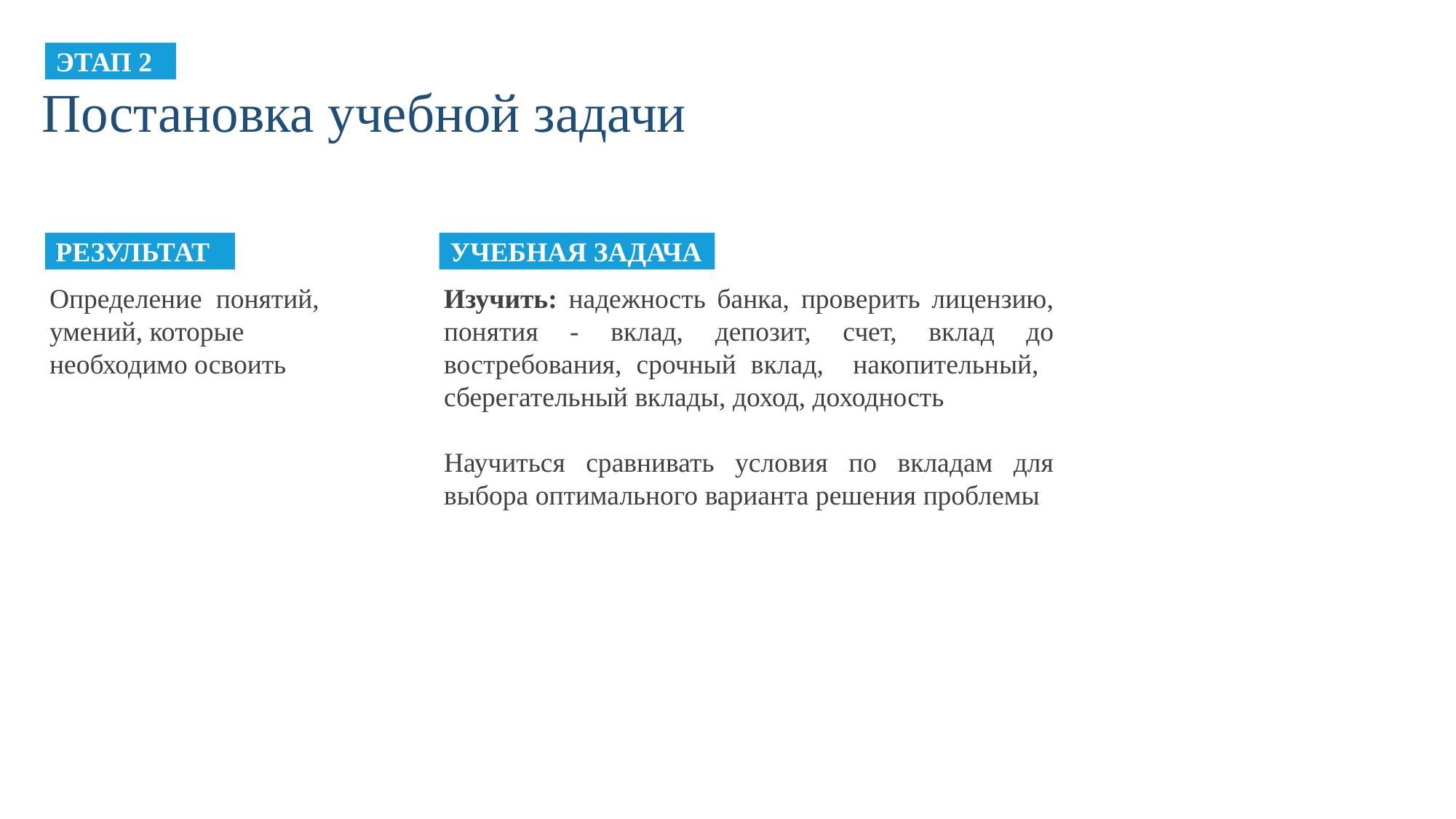

Этап 2
Постановка учебной задачи
результат
Учебная задача
Определение  понятий, умений, которые необходимо освоить
Изучить: надежность банка, проверить лицензию, понятия - вклад, депозит, счет, вклад до востребования, срочный вклад,  накопительный,  сберегательный вклады, доход, доходность

Научиться сравнивать условия по вкладам для выбора оптимального варианта решения проблемы